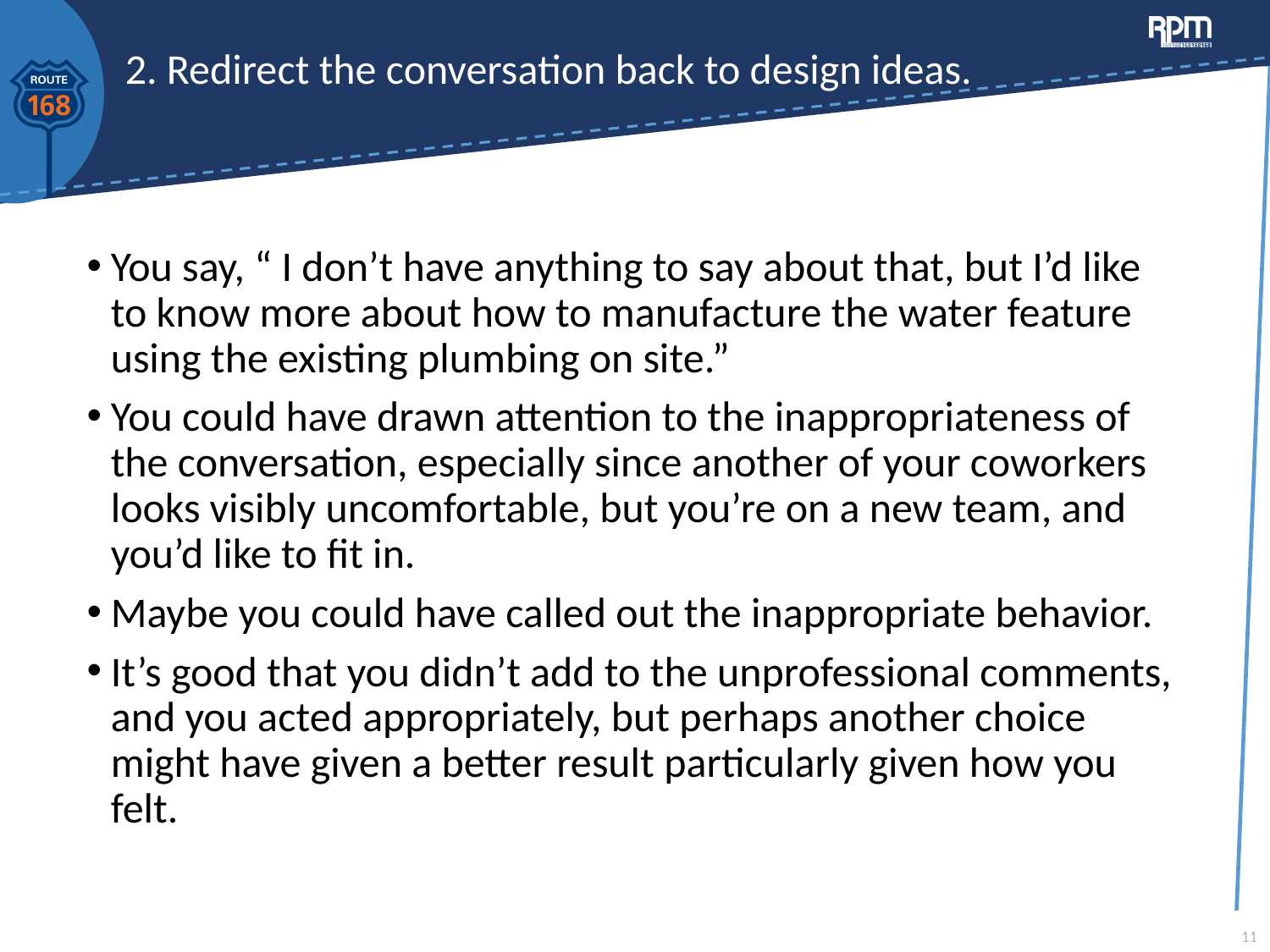

# 2. Redirect the conversation back to design ideas.
You say, “ I don’t have anything to say about that, but I’d like to know more about how to manufacture the water feature using the existing plumbing on site.”
You could have drawn attention to the inappropriateness of the conversation, especially since another of your coworkers looks visibly uncomfortable, but you’re on a new team, and you’d like to fit in.
Maybe you could have called out the inappropriate behavior.
It’s good that you didn’t add to the unprofessional comments, and you acted appropriately, but perhaps another choice might have given a better result particularly given how you felt.

11